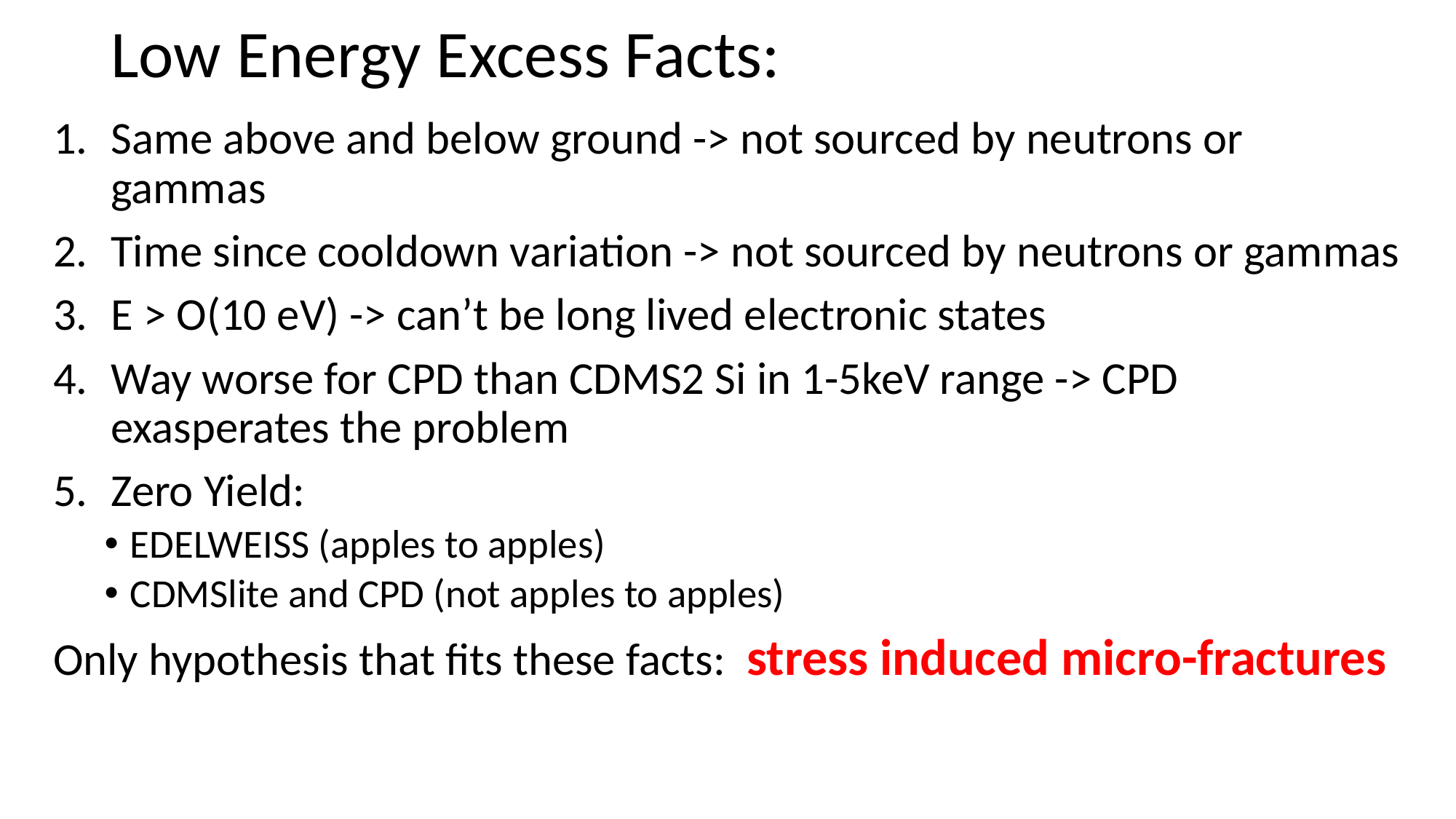

# Low Energy Excess Facts:
Same above and below ground -> not sourced by neutrons or gammas
Time since cooldown variation -> not sourced by neutrons or gammas
E > O(10 eV) -> can’t be long lived electronic states
Way worse for CPD than CDMS2 Si in 1-5keV range -> CPD exasperates the problem
Zero Yield:
EDELWEISS (apples to apples)
CDMSlite and CPD (not apples to apples)
Only hypothesis that fits these facts:  stress induced micro-fractures